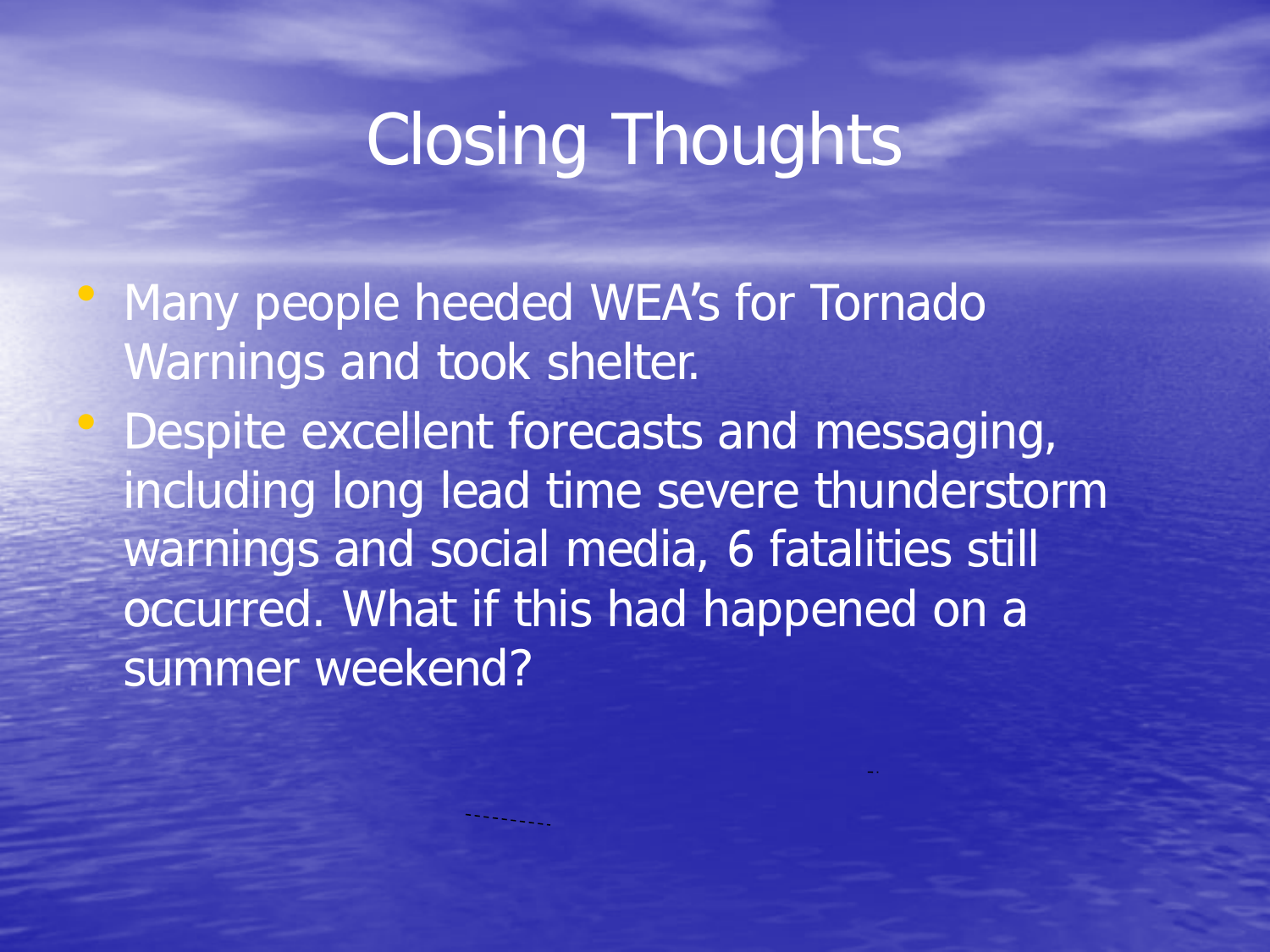

# Closing Thoughts
Many people heeded WEA’s for Tornado Warnings and took shelter.
Despite excellent forecasts and messaging, including long lead time severe thunderstorm warnings and social media, 6 fatalities still occurred. What if this had happened on a summer weekend?